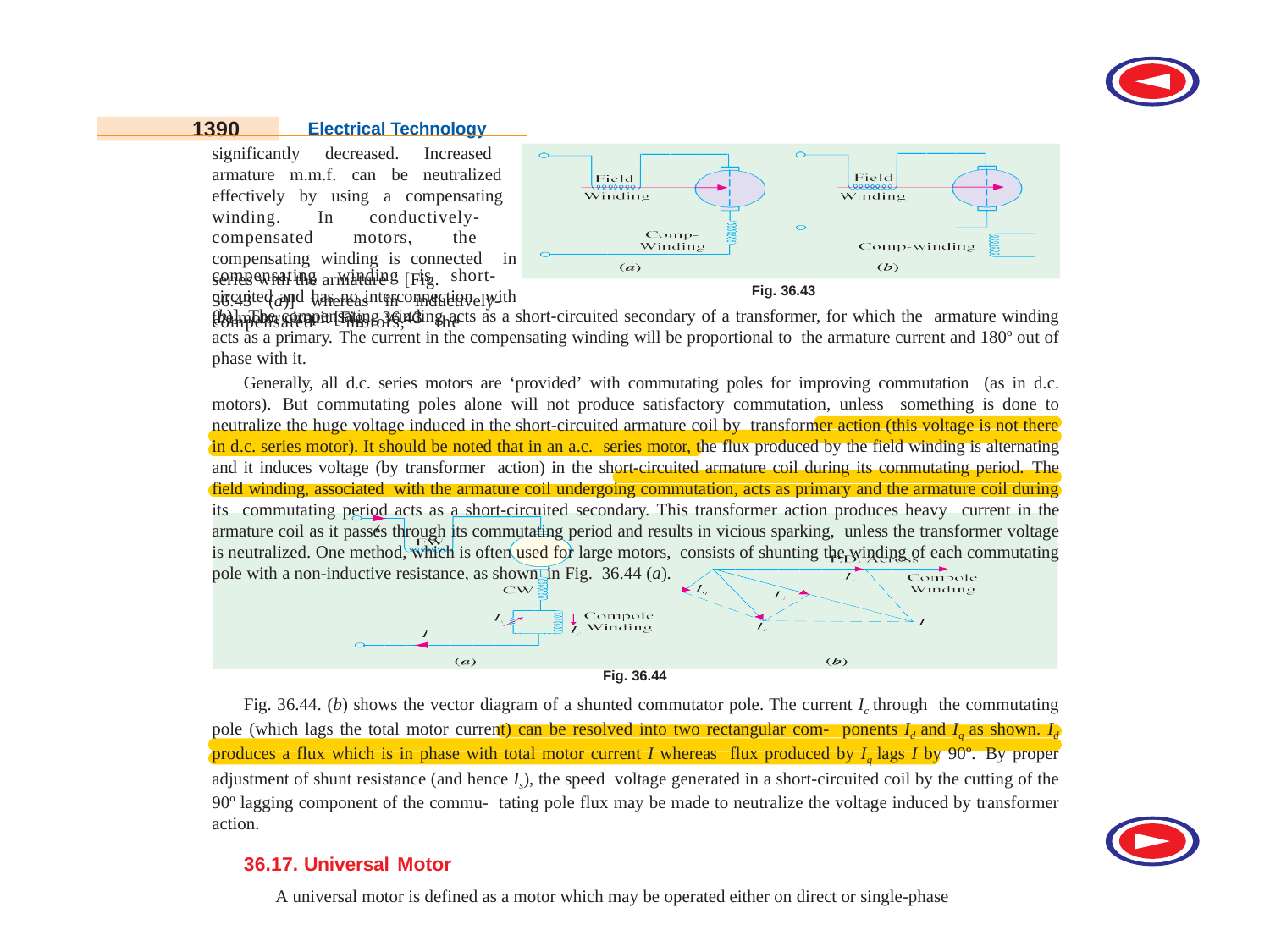

1390
Electrical Technology

significantly decreased. Increased  armature m.m.f. can be neutralized  effectively by using a compensating  winding. In conductively-  compensated motors, the  compensating winding is connected  in series with the armature   [Fig.
36.43 (a)] whereas in inductively-  compensated      motors,     the

compensating winding is short-  circuited and has no interconnection  with the motor circuit [Fig.   36.43

Fig. 36.43
(b)]. The compensating winding acts as a short-circuited secondary of a transformer, for which the  armature winding acts as a primary. The current in the compensating winding will be proportional to  the armature current and 180º out of phase with it.
Generally, all d.c. series motors are ‘provided’ with commutating poles for improving commutation  (as in d.c. motors). But commutating poles alone will not produce satisfactory commutation, unless  something is done to neutralize the huge voltage induced in the short-circuited armature coil by  transformer action (this voltage is not there in d.c. series motor). It should be noted that in an a.c.  series motor, the flux produced by the field winding is alternating and it induces voltage (by transformer  action) in the short-circuited armature coil during its commutating period. The field winding, associated  with the armature coil undergoing commutation, acts as primary and the armature coil during its  commutating period acts as a short-circuited secondary. This transformer action produces heavy  current in the armature coil as it passes through its commutating period and results in vicious sparking,  unless the transformer voltage is neutralized. One method, which is often used for large motors,  consists of shunting the winding of each commutating pole with a non-inductive resistance, as shown  in Fig.  36.44 (a).

Fig. 36.44
Fig. 36.44. (b) shows the vector diagram of a shunted commutator pole. The current Ic through  the commutating pole (which lags the total motor current) can be resolved into two rectangular com-  ponents Id and Iq as shown. Id produces a flux which is in phase with total motor current I whereas  flux produced by Iq lags I by 90º. By proper adjustment of shunt resistance (and hence Is), the speed  voltage generated in a short-circuited coil by the cutting of the 90º lagging component of the commu-  tating pole flux may be made to neutralize the voltage induced by transformer action.

36.17. Universal Motor
A universal motor is defined as a motor which may be operated either on direct or single-phase